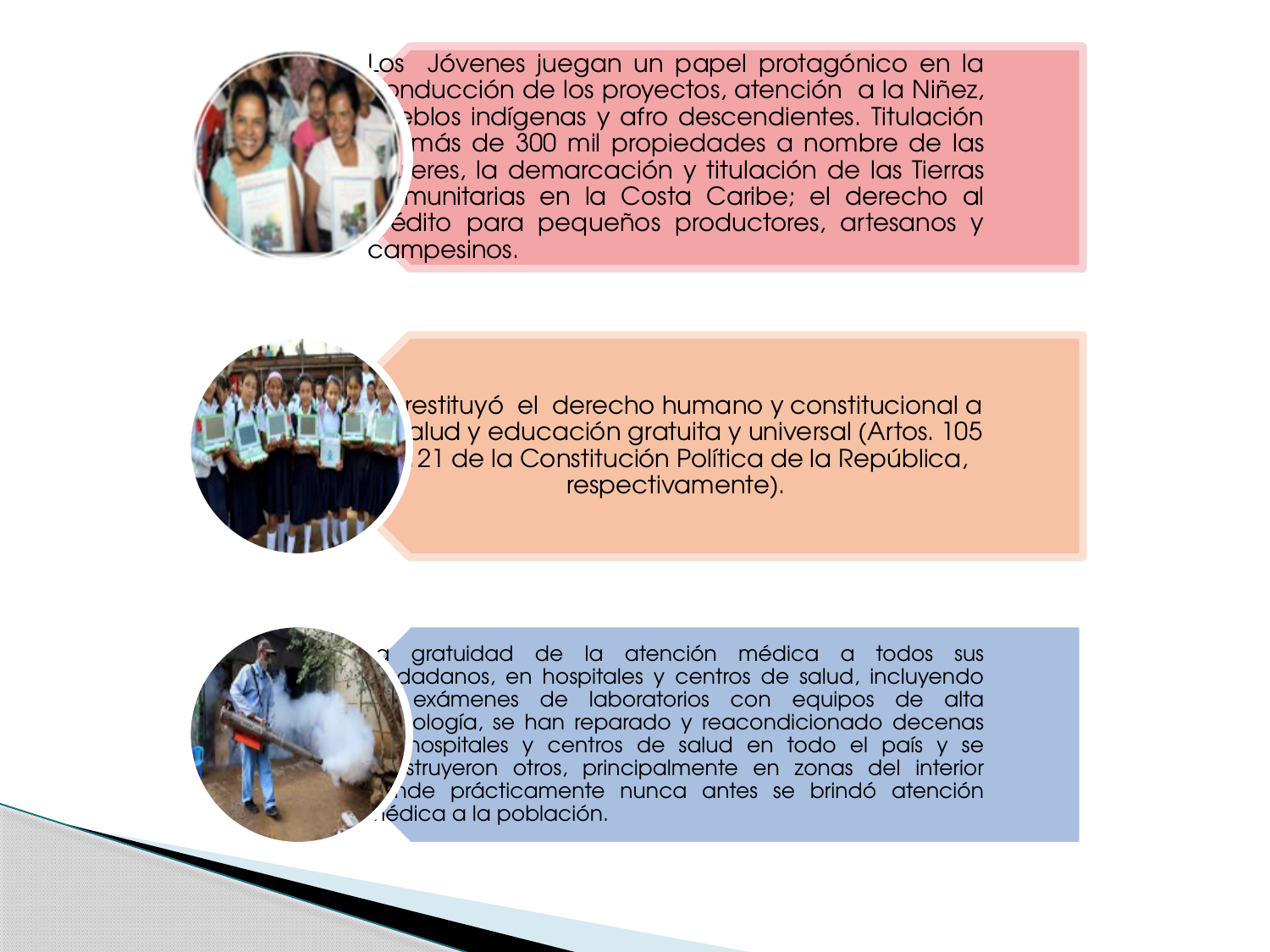

Los  Jóvenes juegan un papel protagónico en la conducción de los proyectos, atención  a la Niñez, Pueblos indígenas y afro descendientes. Titulación de más de 300 mil propiedades a nombre de las mujeres, la demarcación y titulación de las Tierras Comunitarias en la Costa Caribe; el derecho al crédito para pequeños productores, artesanos y campesinos.
Se restituyó  el  derecho humano y constitucional a la salud y educación gratuita y universal (Artos. 105 y 121 de la Constitución Política de la República, respectivamente).
La gratuidad de la atención médica a todos sus ciudadanos, en hospitales y centros de salud, incluyendo los exámenes de laboratorios con equipos de alta tecnología, se han reparado y reacondicionado decenas de hospitales y centros de salud en todo el país y se construyeron otros, principalmente en zonas del interior donde prácticamente nunca antes se brindó atención médica a la población.